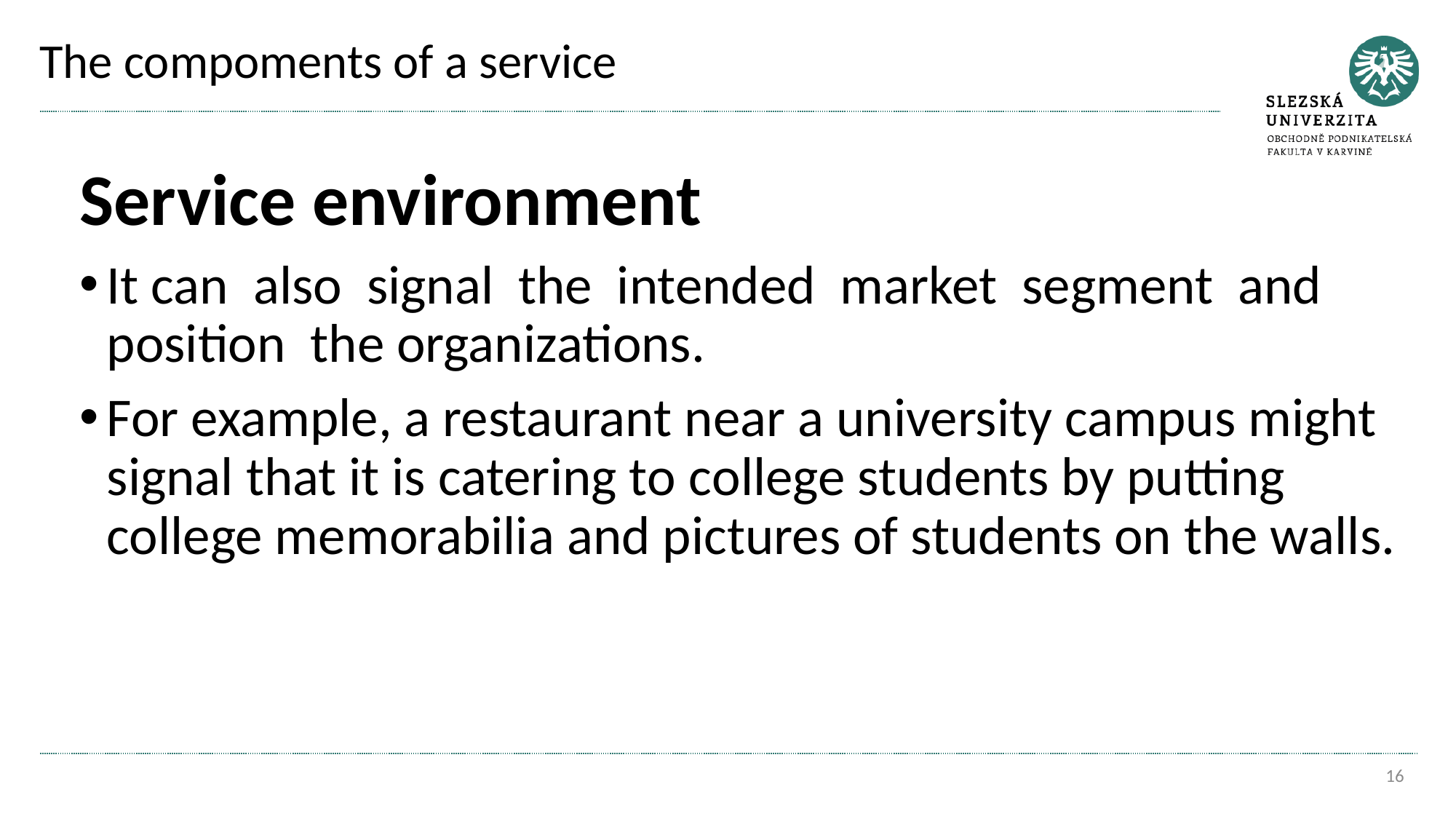

# The compoments of a service
Service environment
It can  also  signal  the  intended  market  segment  and  position  the organizations.
For example, a restaurant near a university campus might signal that it is catering to college students by putting college memorabilia and pictures of students on the walls.
16